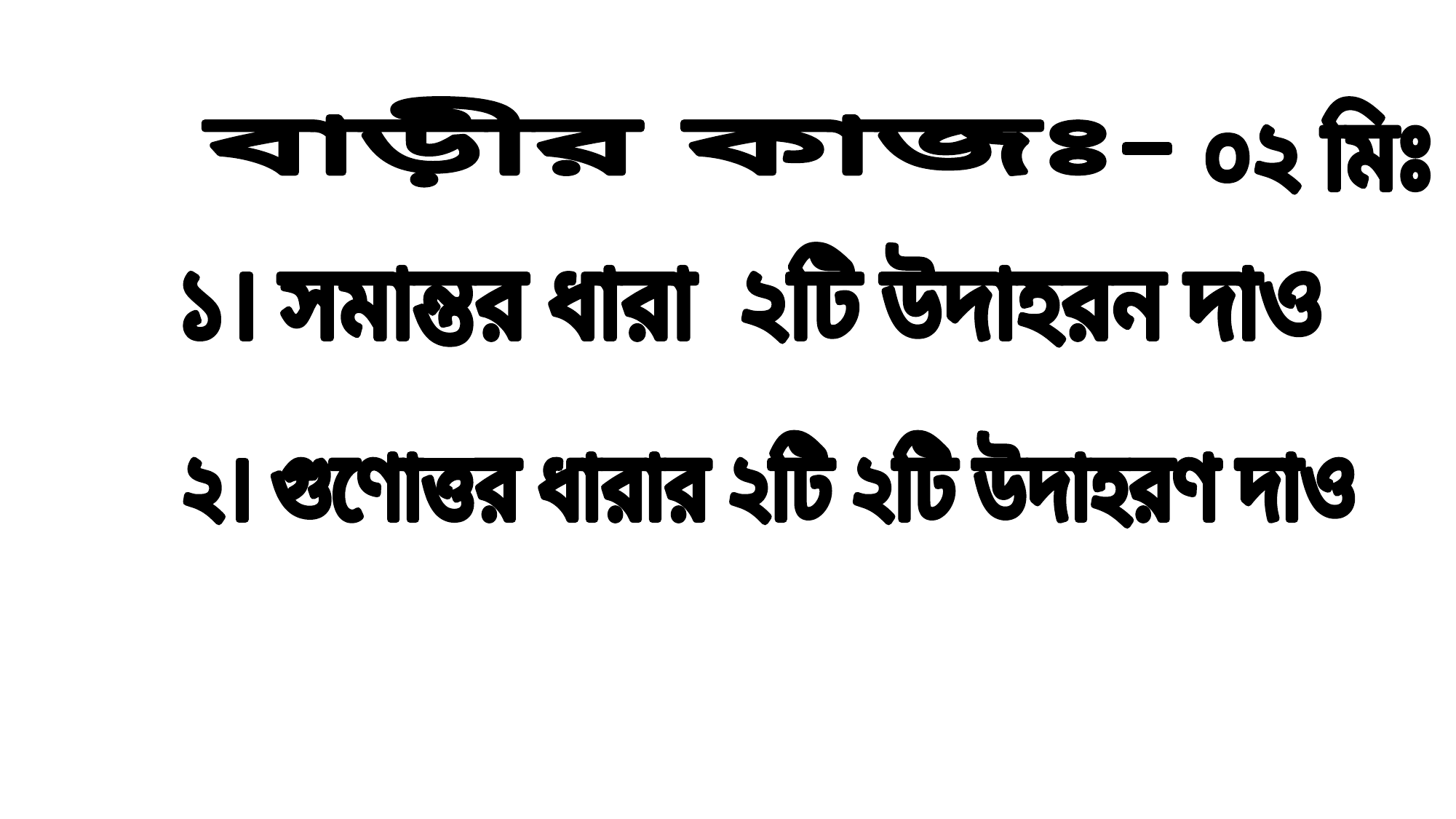

বাড়ীর কাজঃ-
 ০২ মিঃ
 ১। সমান্তর ধারা  ২টি উদাহরন দাও
 ২। গুণোত্তর ধারার ২টি ২টি উদাহরণ দাও